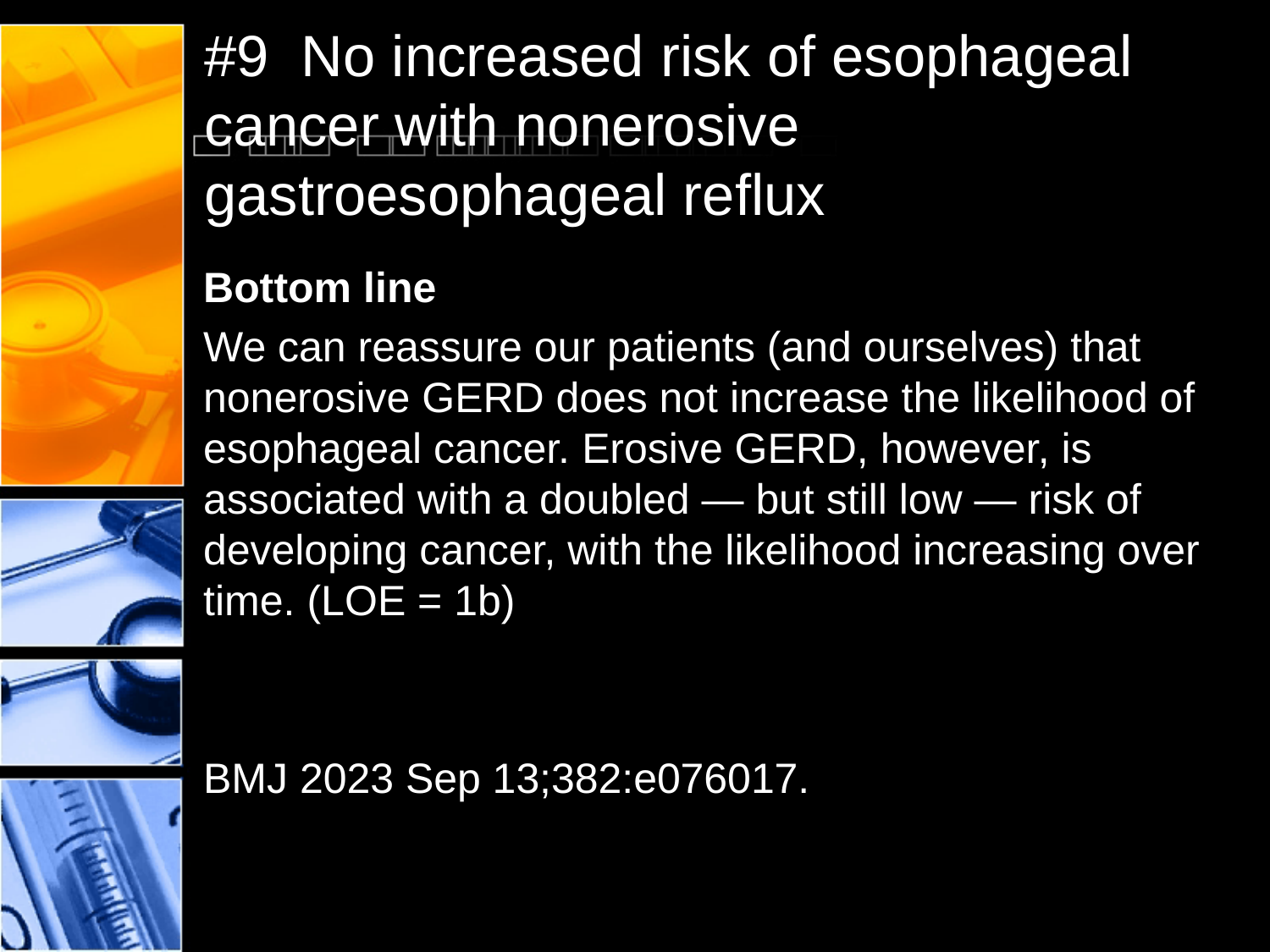

# #9  No increased risk of esophageal cancer with nonerosive gastroesophageal reflux
Bottom line
We can reassure our patients (and ourselves) that nonerosive GERD does not increase the likelihood of esophageal cancer. Erosive GERD, however, is associated with a doubled — but still low — risk of developing cancer, with the likelihood increasing over time. (LOE = 1b)

BMJ 2023 Sep 13;382:e076017.